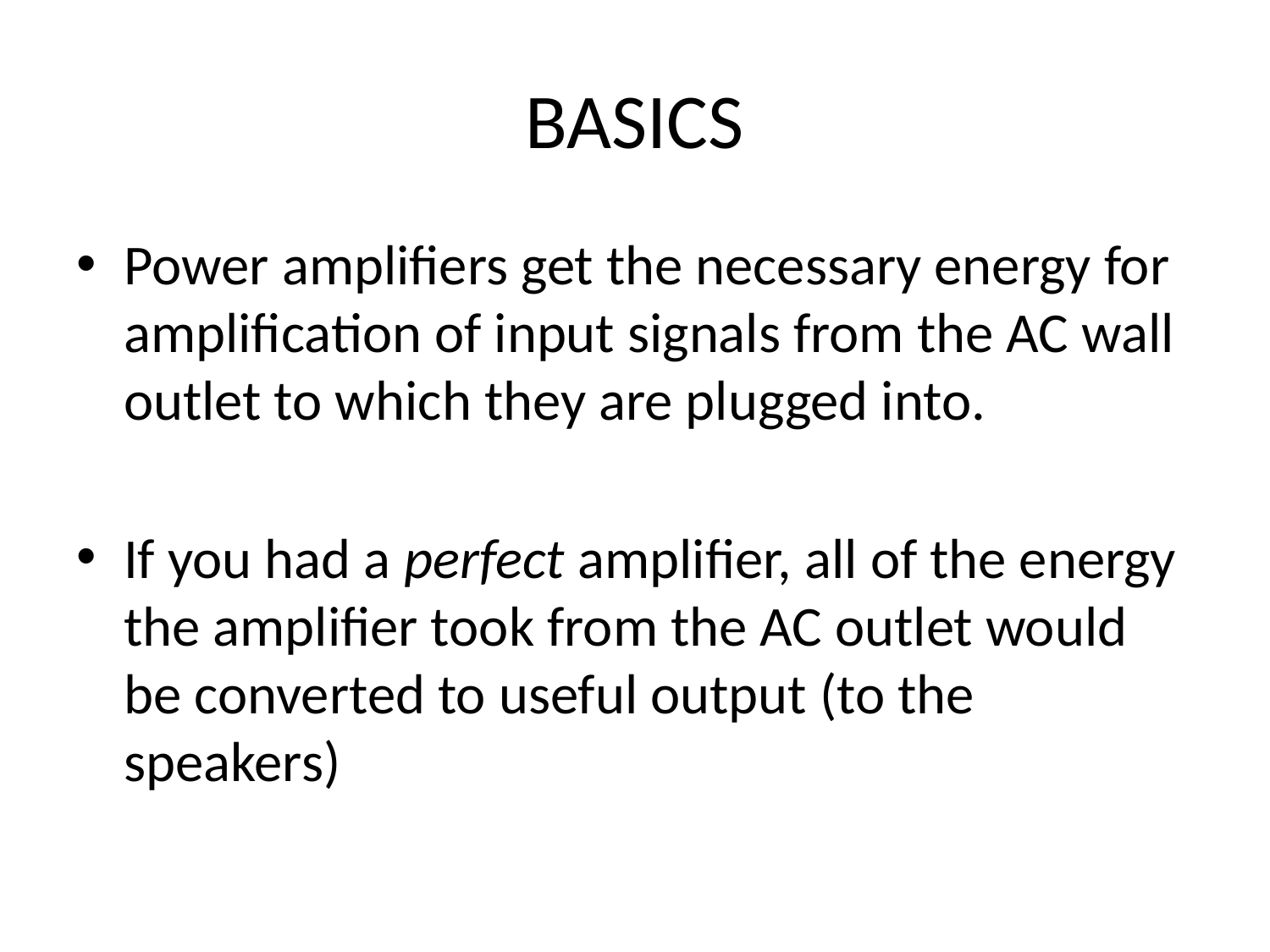

# BASICS
Power amplifiers get the necessary energy for amplification of input signals from the AC wall outlet to which they are plugged into.

If you had a perfect amplifier, all of the energy the amplifier took from the AC outlet would be converted to useful output (to the speakers)